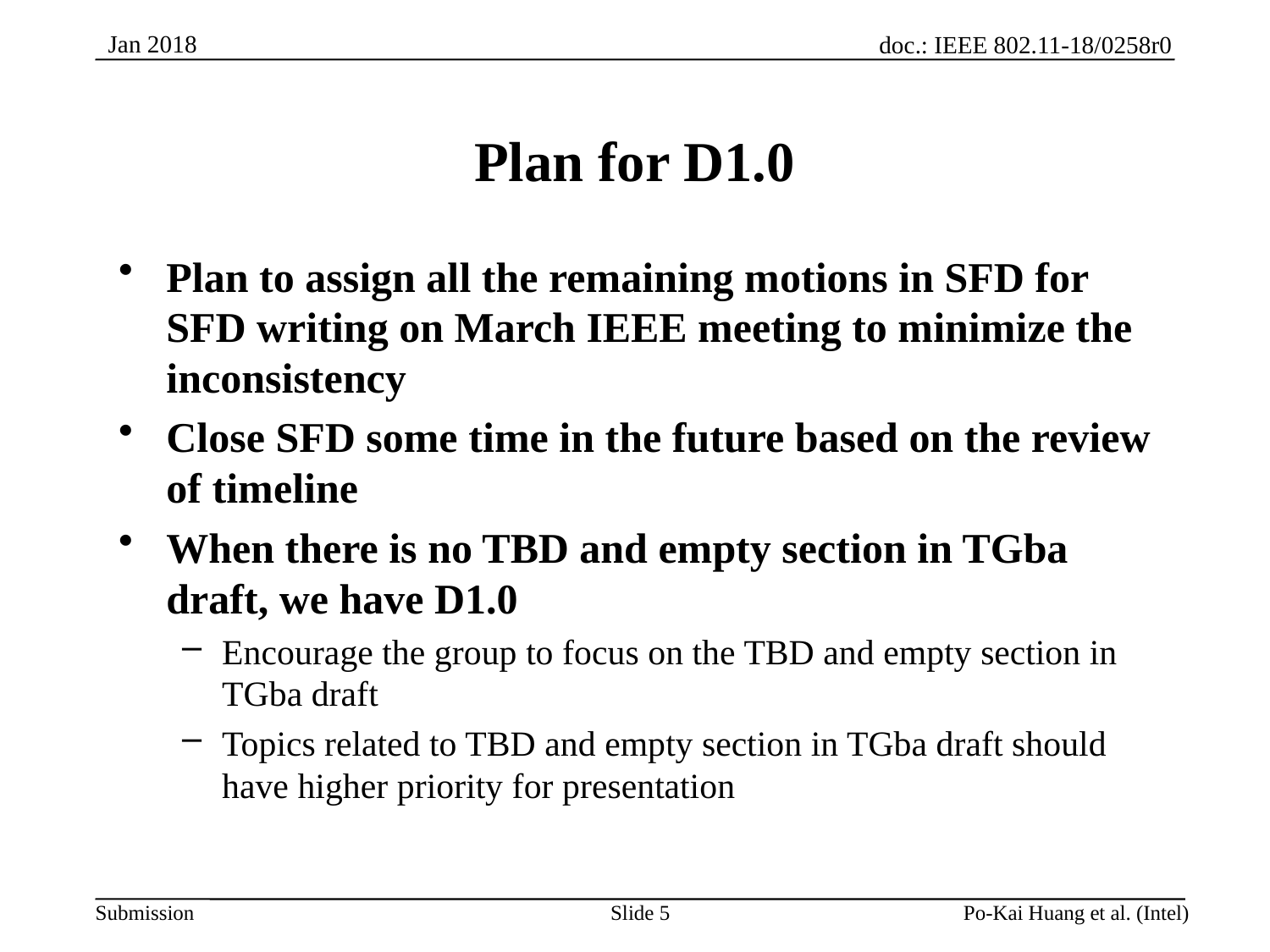

# Plan for D1.0
Plan to assign all the remaining motions in SFD for SFD writing on March IEEE meeting to minimize the inconsistency
Close SFD some time in the future based on the review of timeline
When there is no TBD and empty section in TGba draft, we have D1.0
Encourage the group to focus on the TBD and empty section in TGba draft
Topics related to TBD and empty section in TGba draft should have higher priority for presentation

Slide 5
Po-Kai Huang et al. (Intel)